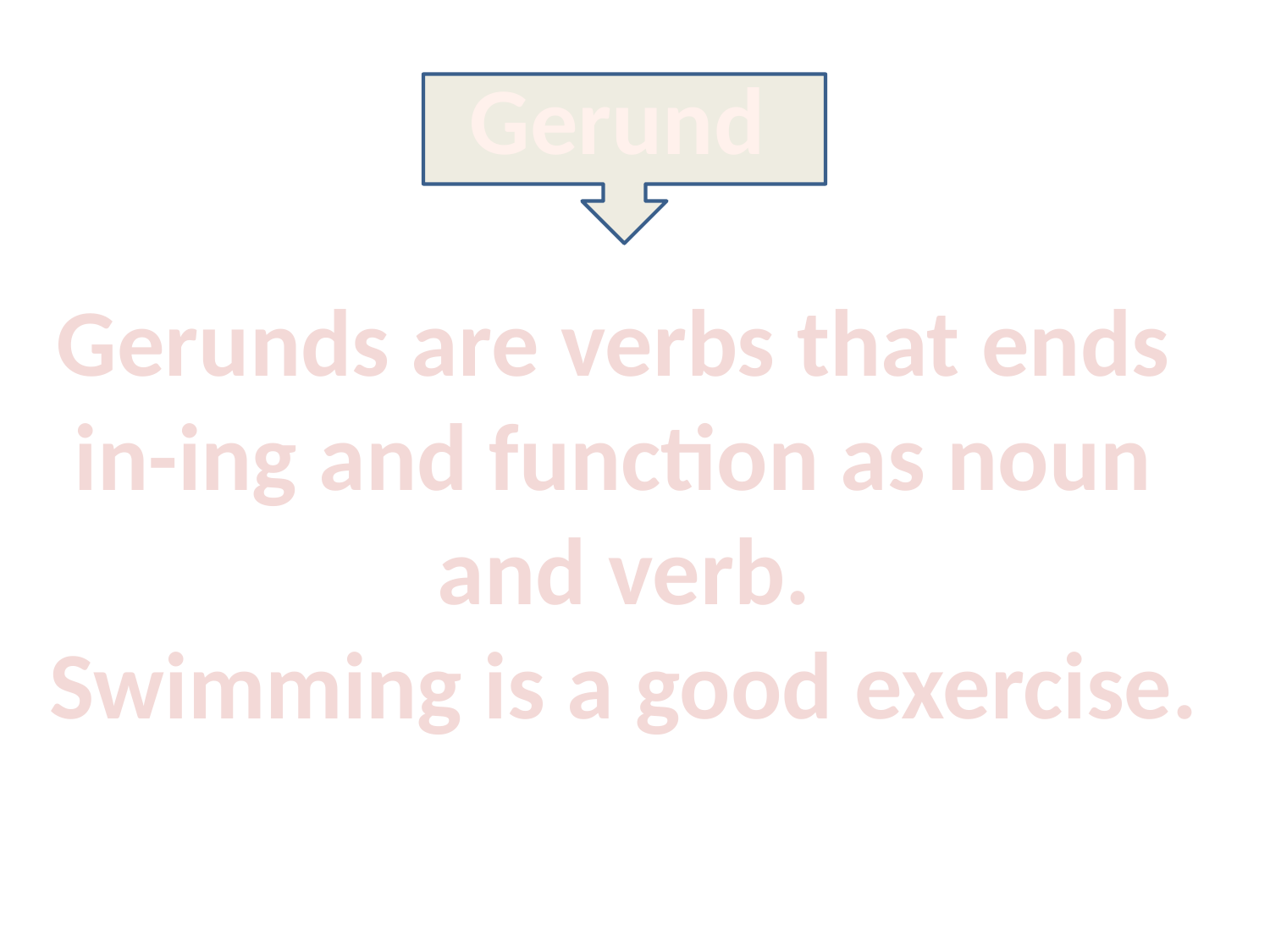

Gerund

Gerunds are verbs that ends
in-ing and function as noun
and verb.
Swimming is a good exercise.